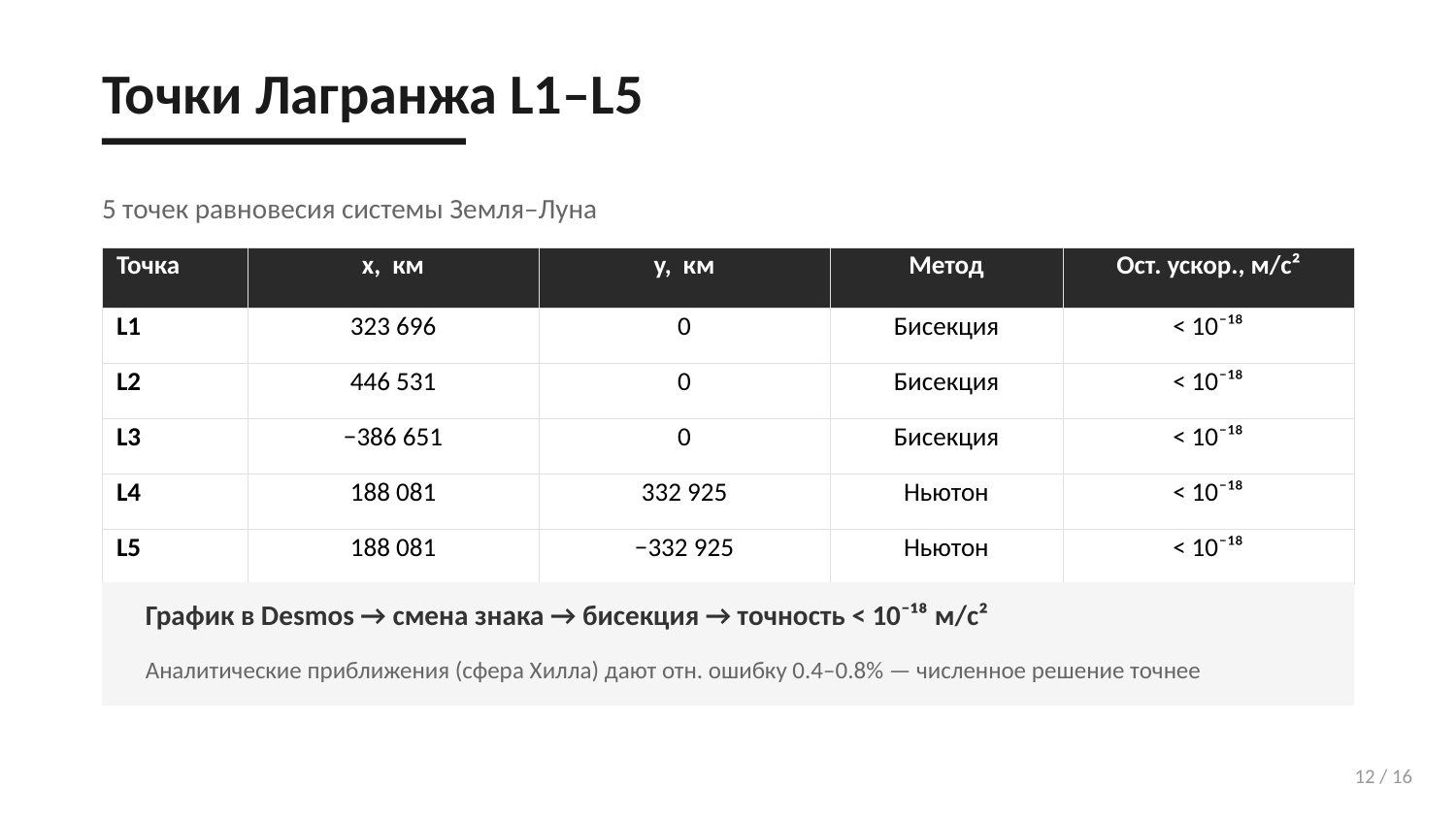

Точки Лагранжа L1–L5

5 точек равновесия системы Земля–Луна
| Точка | x, км | y, км | Метод | Ост. ускор., м/с² |
| --- | --- | --- | --- | --- |
| L1 | 323 696 | 0 | Бисекция | < 10⁻¹⁸ |
| L2 | 446 531 | 0 | Бисекция | < 10⁻¹⁸ |
| L3 | −386 651 | 0 | Бисекция | < 10⁻¹⁸ |
| L4 | 188 081 | 332 925 | Ньютон | < 10⁻¹⁸ |
| L5 | 188 081 | −332 925 | Ньютон | < 10⁻¹⁸ |

График в Desmos → смена знака → бисекция → точность < 10⁻¹⁸ м/с²
Аналитические приближения (сфера Хилла) дают отн. ошибку 0.4–0.8% — численное решение точнее
12 / 16